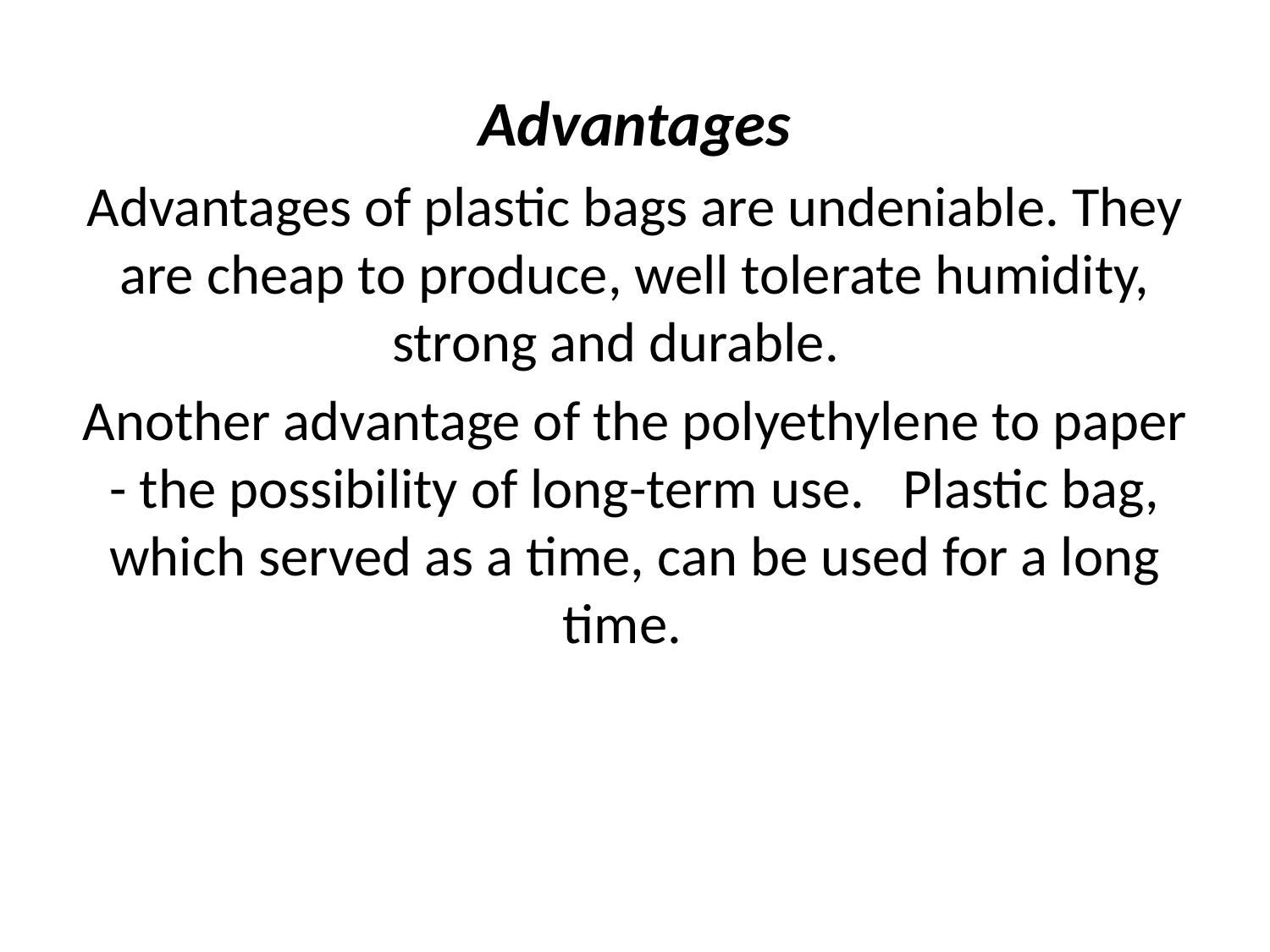

#
Advantages
Advantages of plastic bags are undeniable. They are cheap to produce, well tolerate humidity, strong and durable.
Another advantage of the polyethylene to paper - the possibility of long-term use.   Plastic bag, which served as a time, can be used for a long time.